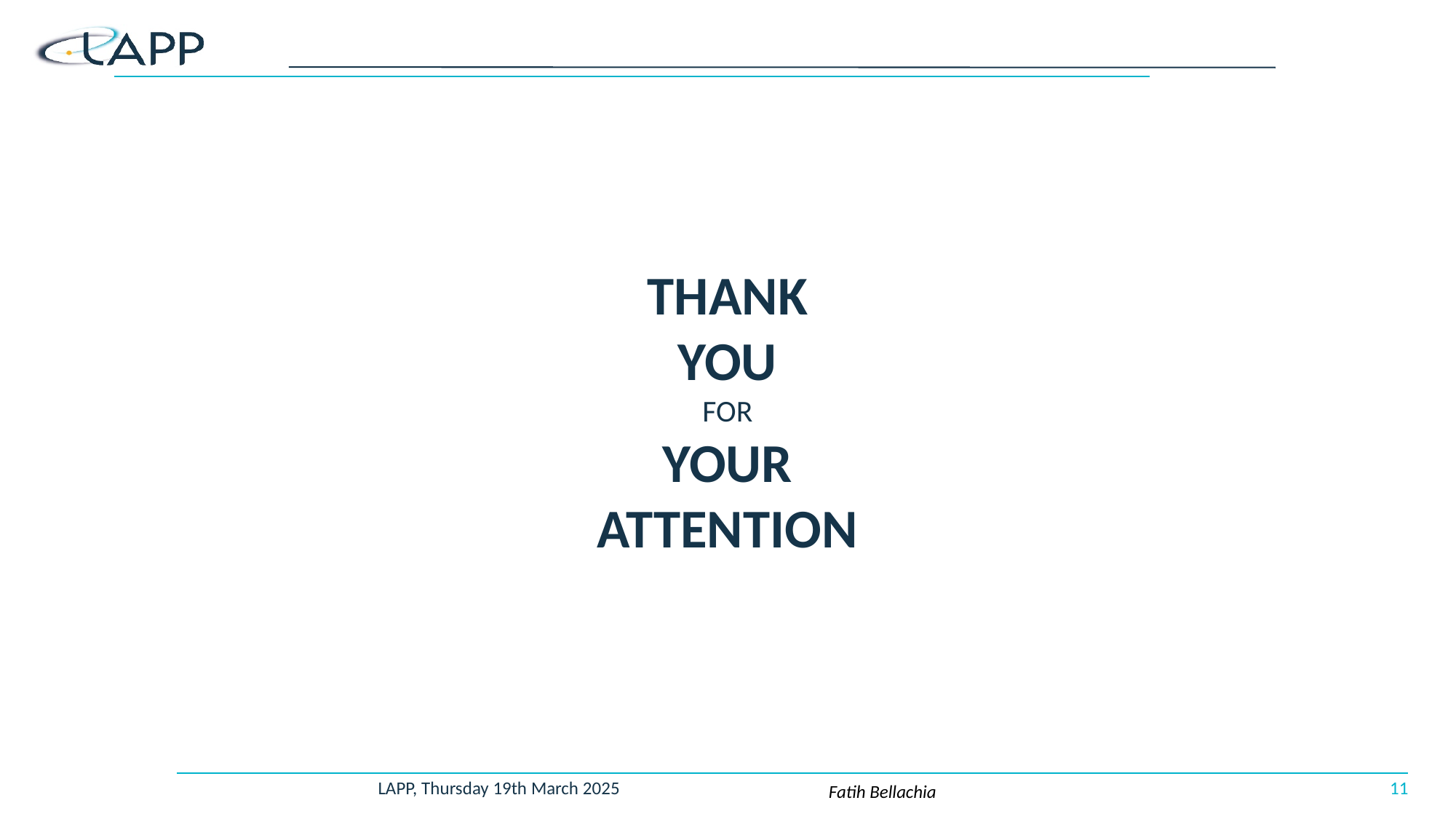

Thank
You
For
Your
attention
LAPP, Thursday 19th March 2025
11
Fatih Bellachia